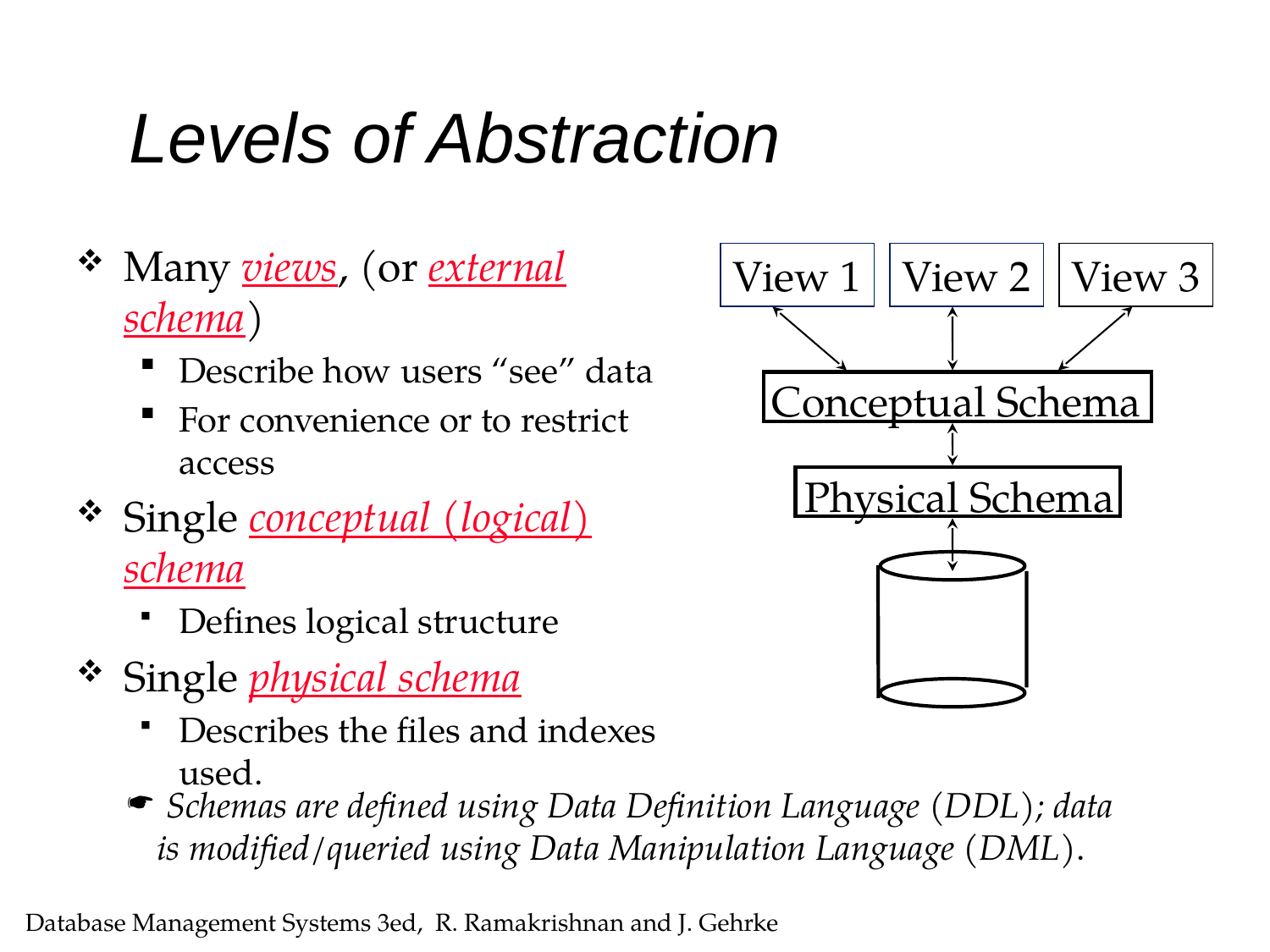

# Levels of Abstraction
Many views, (or external schema)
Describe how users “see” data
For convenience or to restrict access
Single conceptual (logical) schema
Defines logical structure
Single physical schema
Describes the files and indexes used.
View 1
View 2
View 3

Conceptual Schema

Physical Schema

 Schemas are defined using Data Definition Language (DDL); data is modified/queried using Data Manipulation Language (DML).